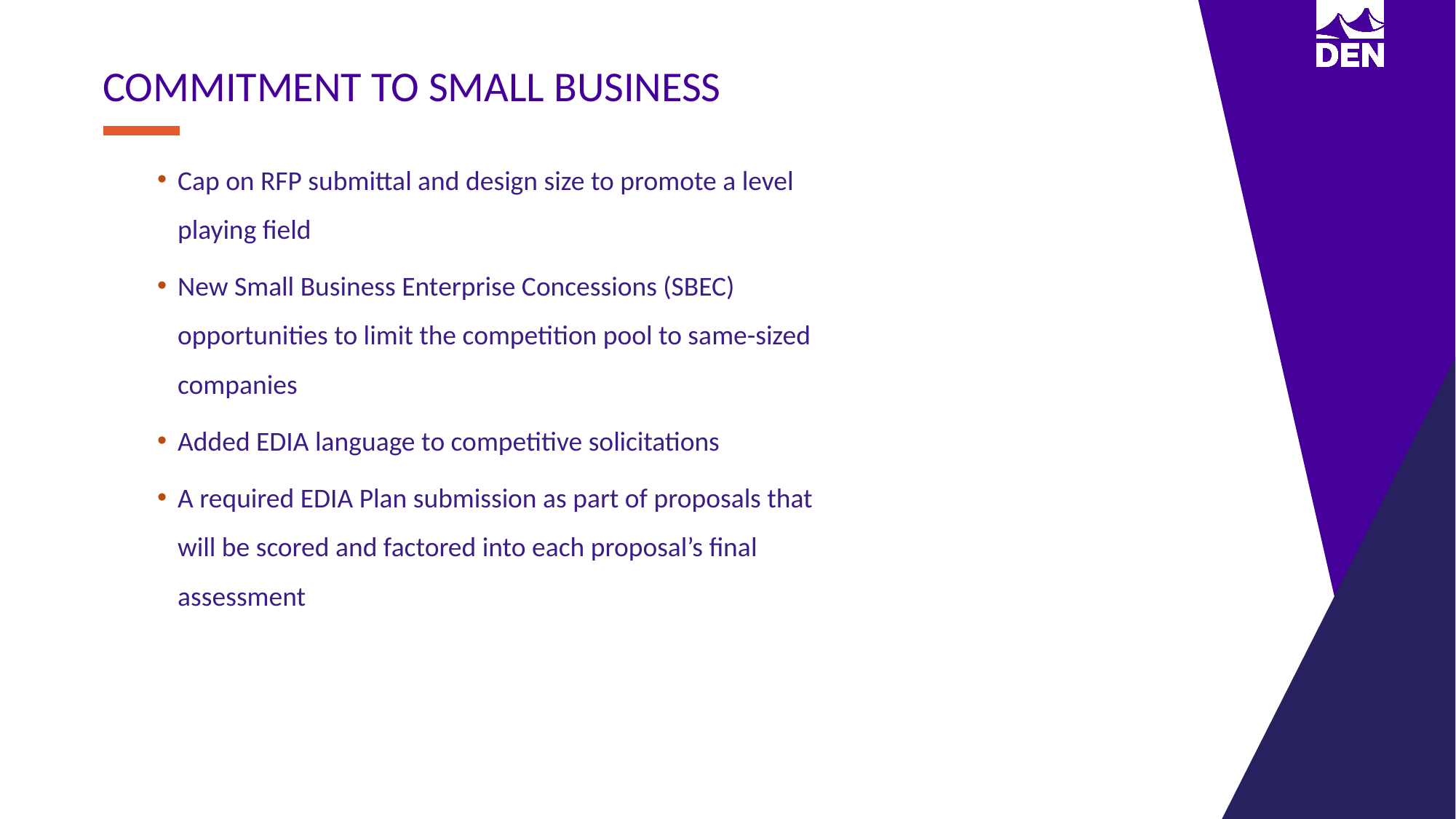

COMMITMENT TO SMALL BUSINESS
Cap on RFP submittal and design size to promote a level playing field
New Small Business Enterprise Concessions (SBEC) opportunities to limit the competition pool to same-sized companies
Added EDIA language to competitive solicitations
A required EDIA Plan submission as part of proposals that will be scored and factored into each proposal’s final assessment